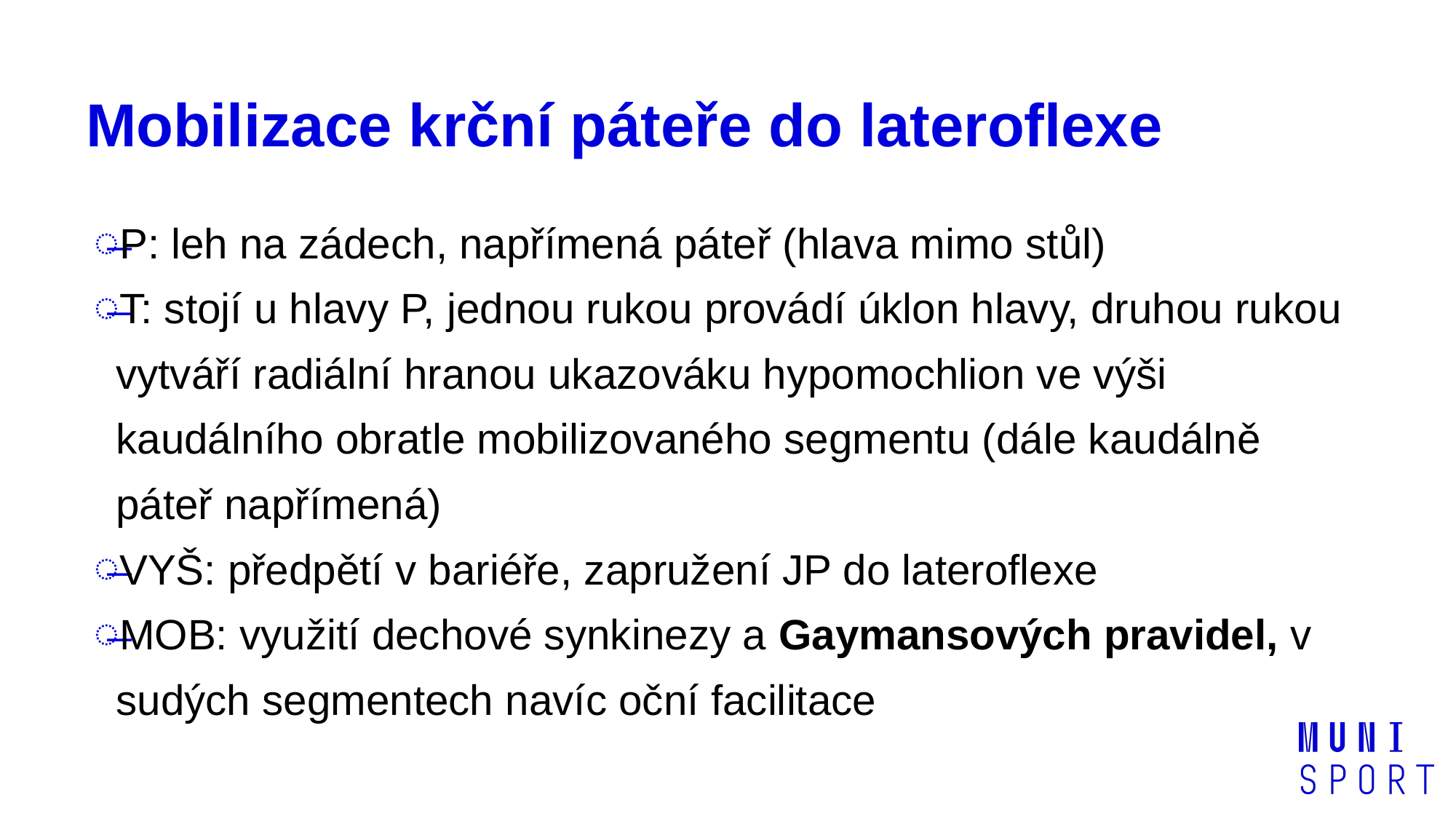

# Mobilizace krční páteře do lateroflexe
P: leh na zádech, napřímená páteř (hlava mimo stůl)
T: stojí u hlavy P, jednou rukou provádí úklon hlavy, druhou rukou vytváří radiální hranou ukazováku hypomochlion ve výši kaudálního obratle mobilizovaného segmentu (dále kaudálně páteř napřímená)
VYŠ: předpětí v bariéře, zapružení JP do lateroflexe
MOB: využití dechové synkinezy a Gaymansových pravidel, v sudých segmentech navíc oční facilitace